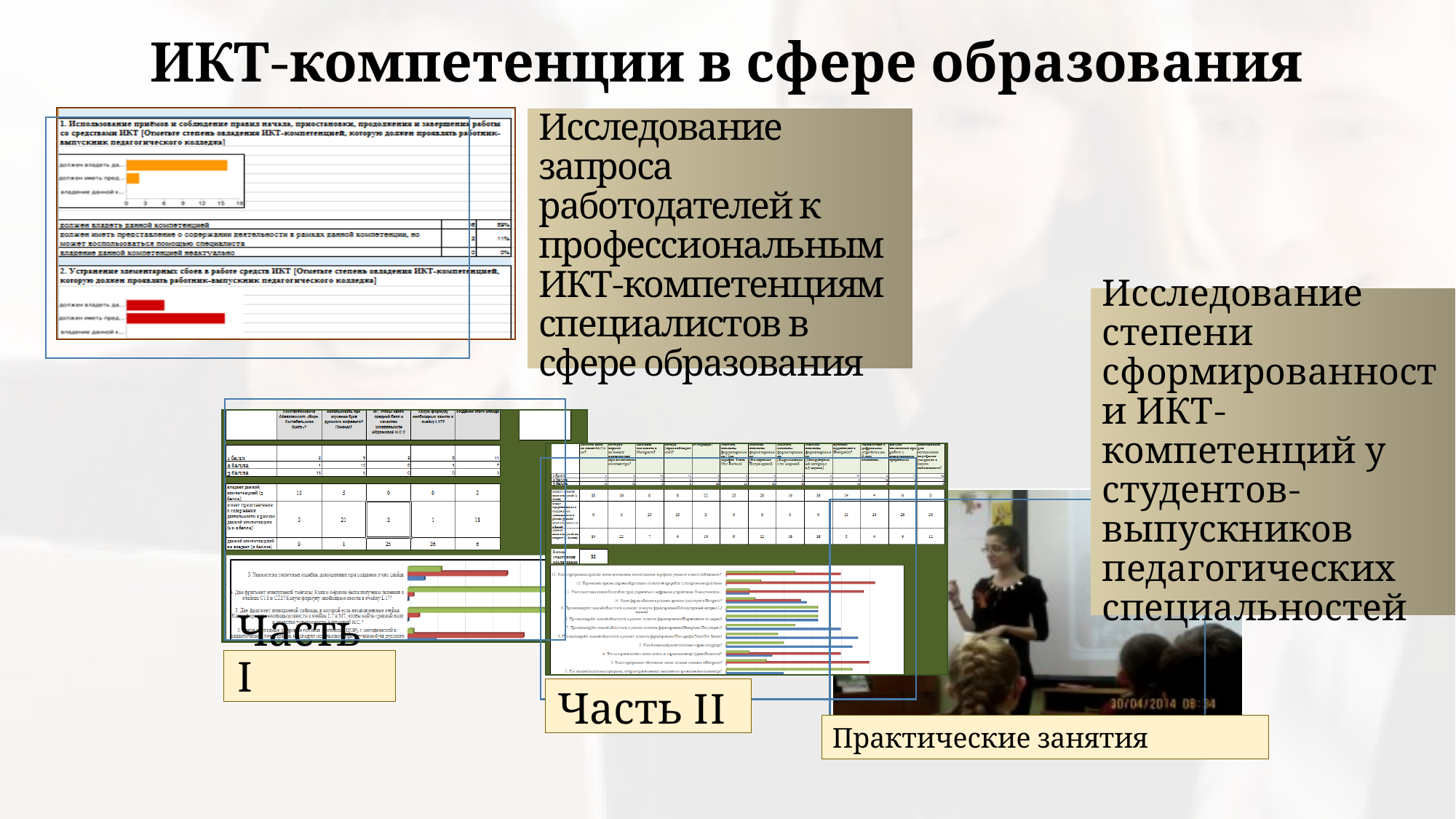

ИКТ-компетенции в сфере образования
Исследование запроса работодателей к профессиональным ИКТ-компетенциям специалистов в сфере образования
Часть I
Часть II

# Исследование степени сформированности ИКТ-компетенций у студентов-выпускников педагогических специальностей
Практические занятия